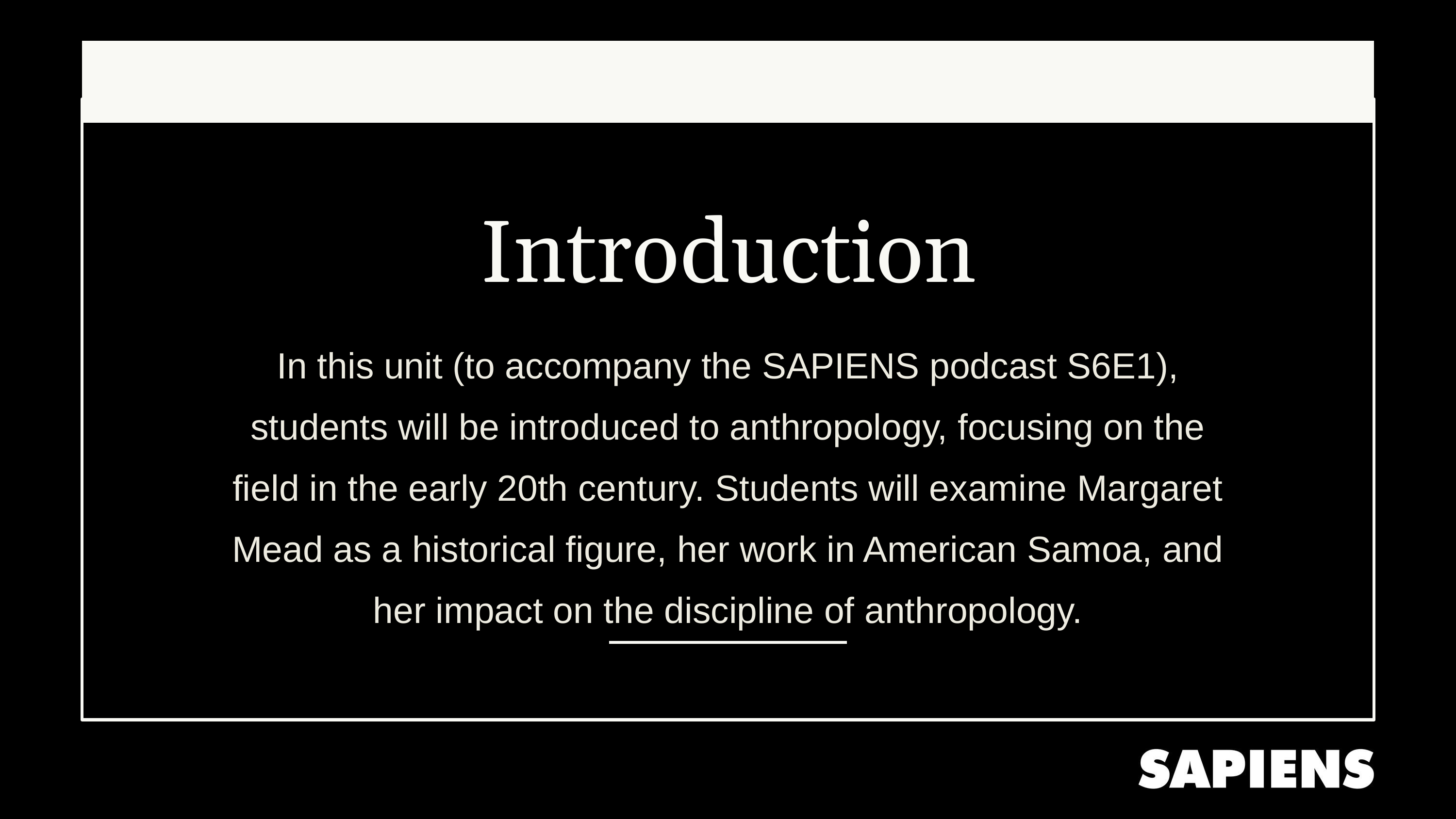

Introduction
In this unit (to accompany the SAPIENS podcast S6E1), students will be introduced to anthropology, focusing on the field in the early 20th century. Students will examine Margaret Mead as a historical figure, her work in American Samoa, and her impact on the discipline of anthropology.